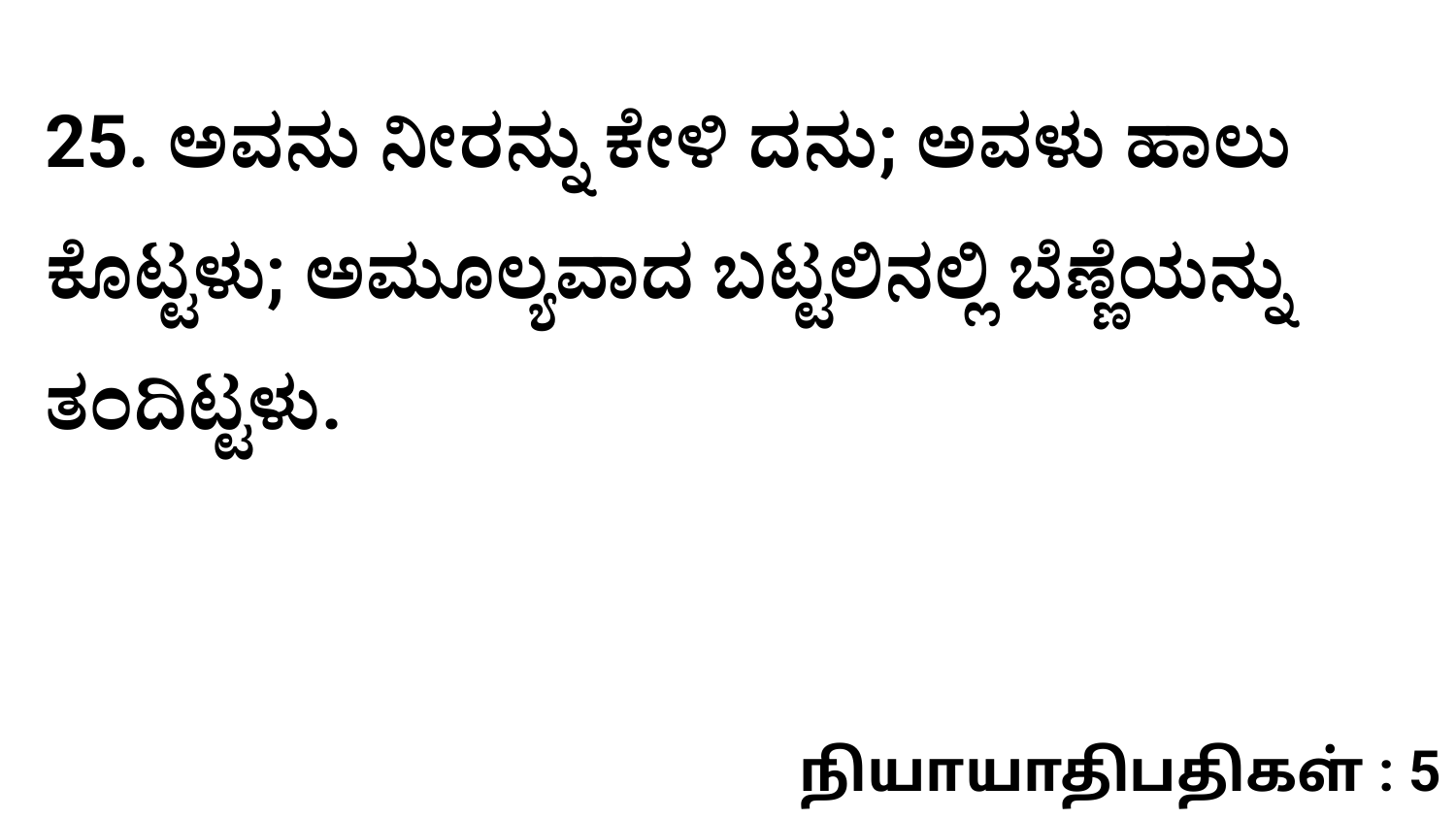

25. ಅವನು ನೀರನ್ನು ಕೇಳಿ ದನು; ಅವಳು ಹಾಲು ಕೊಟ್ಟಳು; ಅಮೂಲ್ಯವಾದ ಬಟ್ಟಲಿನಲ್ಲಿ ಬೆಣ್ಣೆಯನ್ನು ತಂದಿಟ್ಟಳು.
நியாயாதிபதிகள் : 5